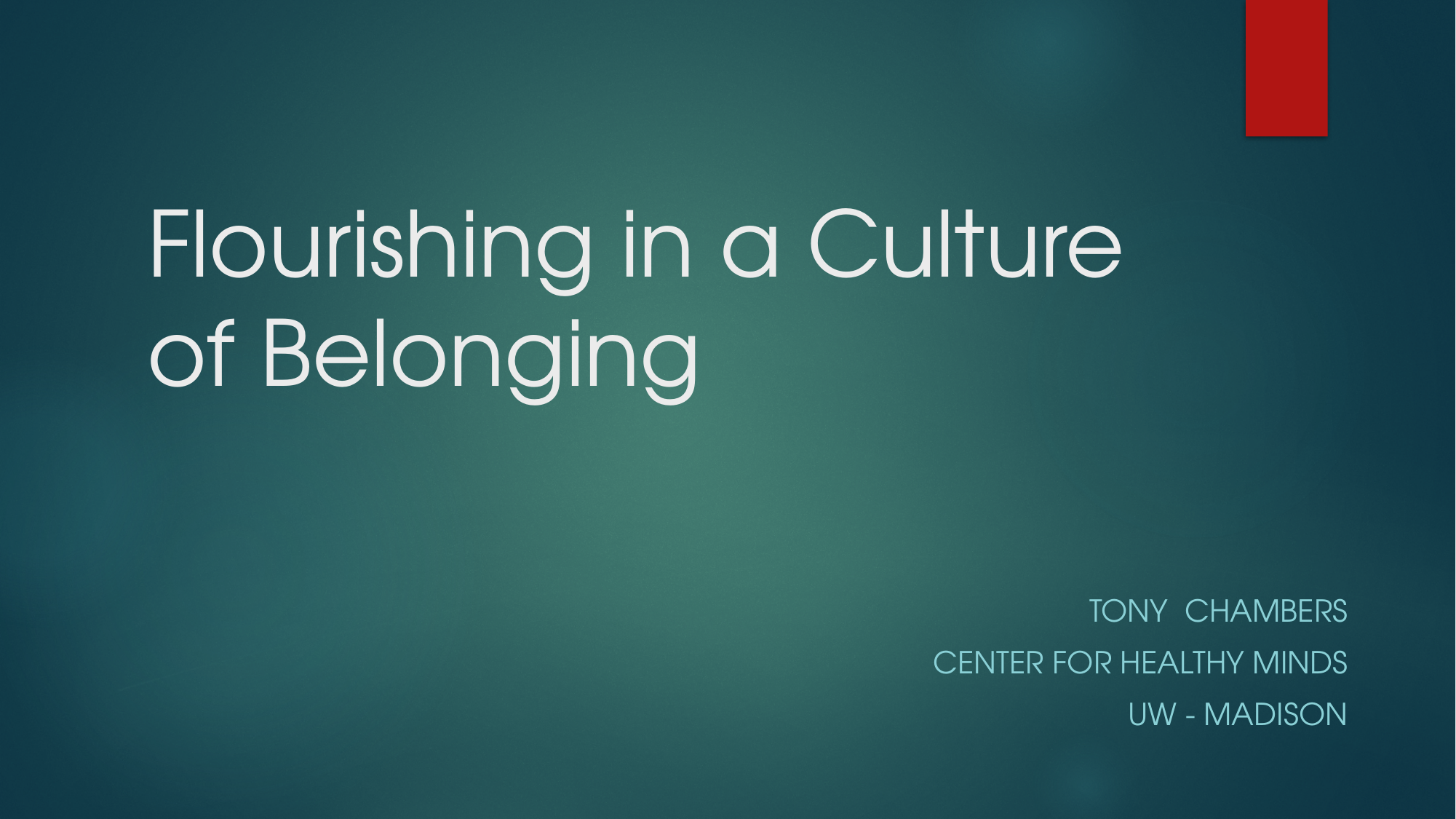

# Flourishing in a Culture of Belonging
Tony  Chambers
Center for Healthy Minds
UW - Madison